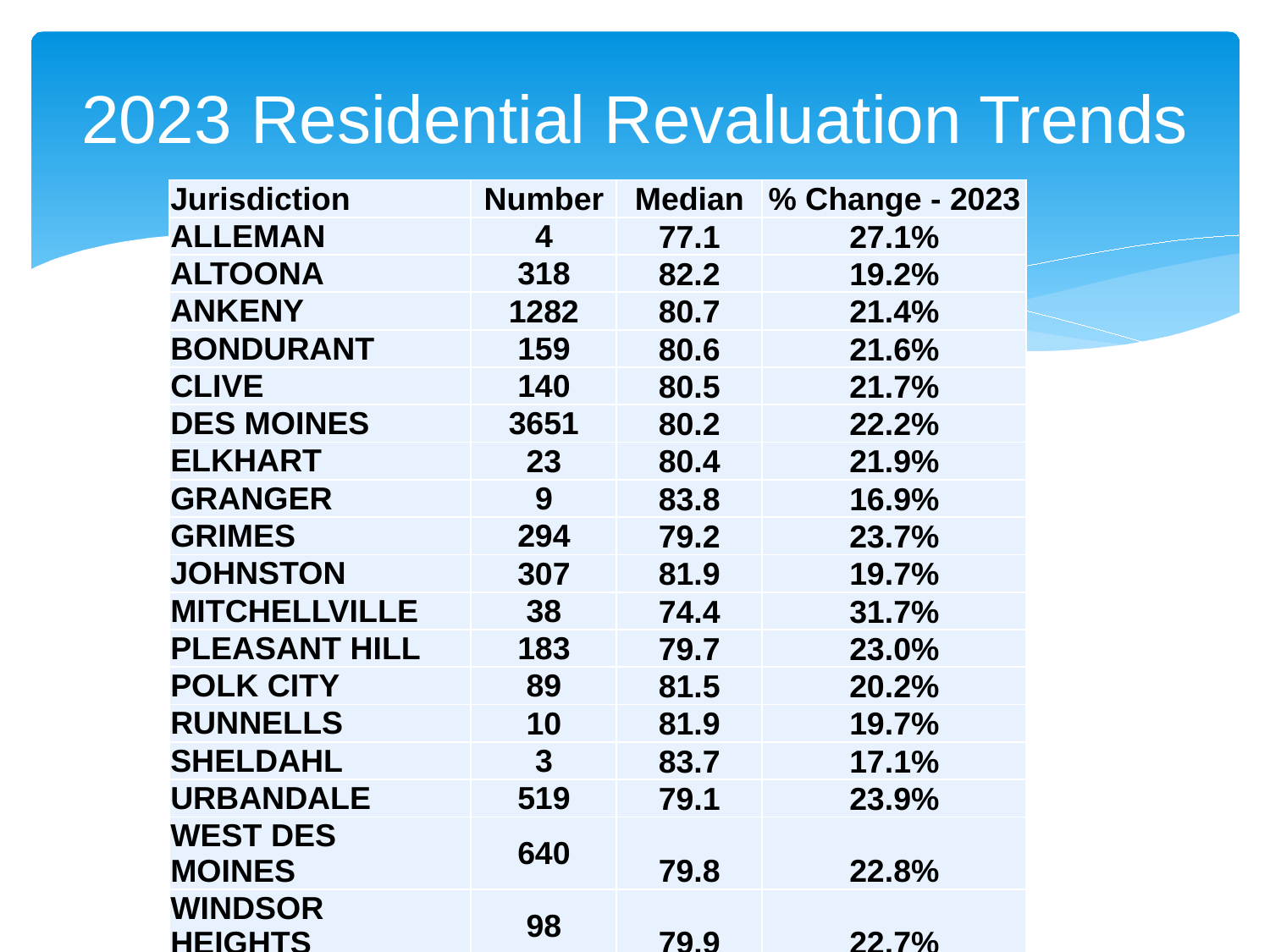

# 2023 Residential Revaluation Trends
| Jurisdiction | Number | Median | % Change - 2023 |
| --- | --- | --- | --- |
| ALLEMAN | 4 | 77.1 | 27.1% |
| ALTOONA | 318 | 82.2 | 19.2% |
| ANKENY | 1282 | 80.7 | 21.4% |
| BONDURANT | 159 | 80.6 | 21.6% |
| CLIVE | 140 | 80.5 | 21.7% |
| DES MOINES | 3651 | 80.2 | 22.2% |
| ELKHART | 23 | 80.4 | 21.9% |
| GRANGER | 9 | 83.8 | 16.9% |
| GRIMES | 294 | 79.2 | 23.7% |
| JOHNSTON | 307 | 81.9 | 19.7% |
| MITCHELLVILLE | 38 | 74.4 | 31.7% |
| PLEASANT HILL | 183 | 79.7 | 23.0% |
| POLK CITY | 89 | 81.5 | 20.2% |
| RUNNELLS | 10 | 81.9 | 19.7% |
| SHELDAHL | 3 | 83.7 | 17.1% |
| URBANDALE | 519 | 79.1 | 23.9% |
| WEST DES MOINES | 640 | 79.8 | 22.8% |
| WINDSOR HEIGHTS | 98 | 79.9 | 22.7% |